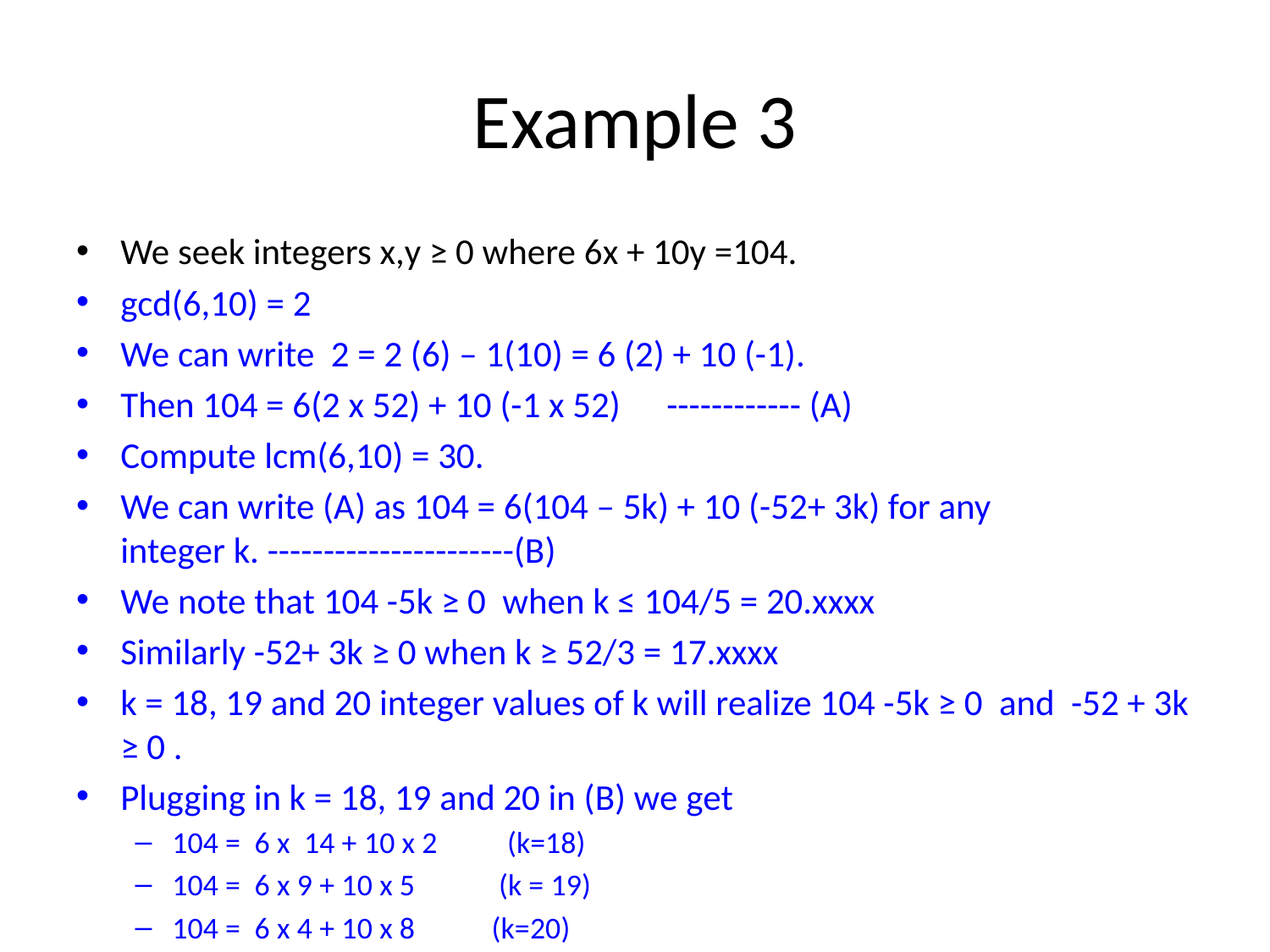

# Example 3
We seek integers x,y ≥ 0 where 6x + 10y =104.
gcd(6,10) = 2
We can write  2 = 2 (6) – 1(10) = 6 (2) + 10 (-1).
Then 104 = 6(2 x 52) + 10 (-1 x 52)			------------ (A)
Compute lcm(6,10) = 30.
We can write (A) as 104 = 6(104 – 5k) + 10 (-52+ 3k) for any 									integer k. ----------------------(B)
We note that 104 -5k ≥ 0  when k ≤ 104/5 = 20.xxxx
Similarly -52+ 3k ≥ 0 when k ≥ 52/3 = 17.xxxx
k = 18, 19 and 20 integer values of k will realize 104 -5k ≥ 0  and  -52 + 3k ≥ 0 .
Plugging in k = 18, 19 and 20 in (B) we get
104 =  6 x  14 + 10 x 2          (k=18)
104 =  6 x 9 + 10 x 5            (k = 19)
104 =  6 x 4 + 10 x 8           (k=20)